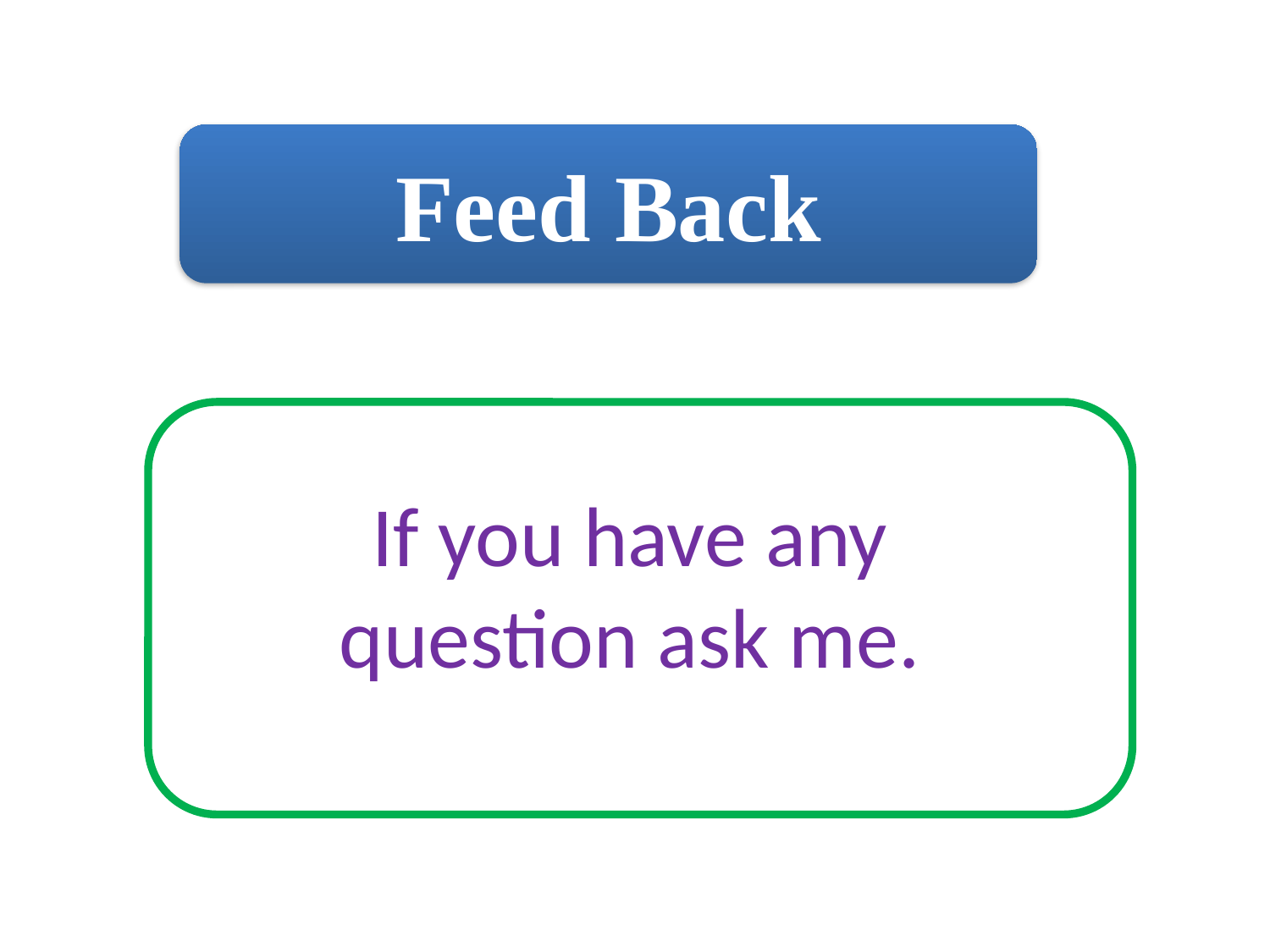

Feed Back
Write about  a paragraph  about Feroza based on learning.
If you have any
 question ask me.